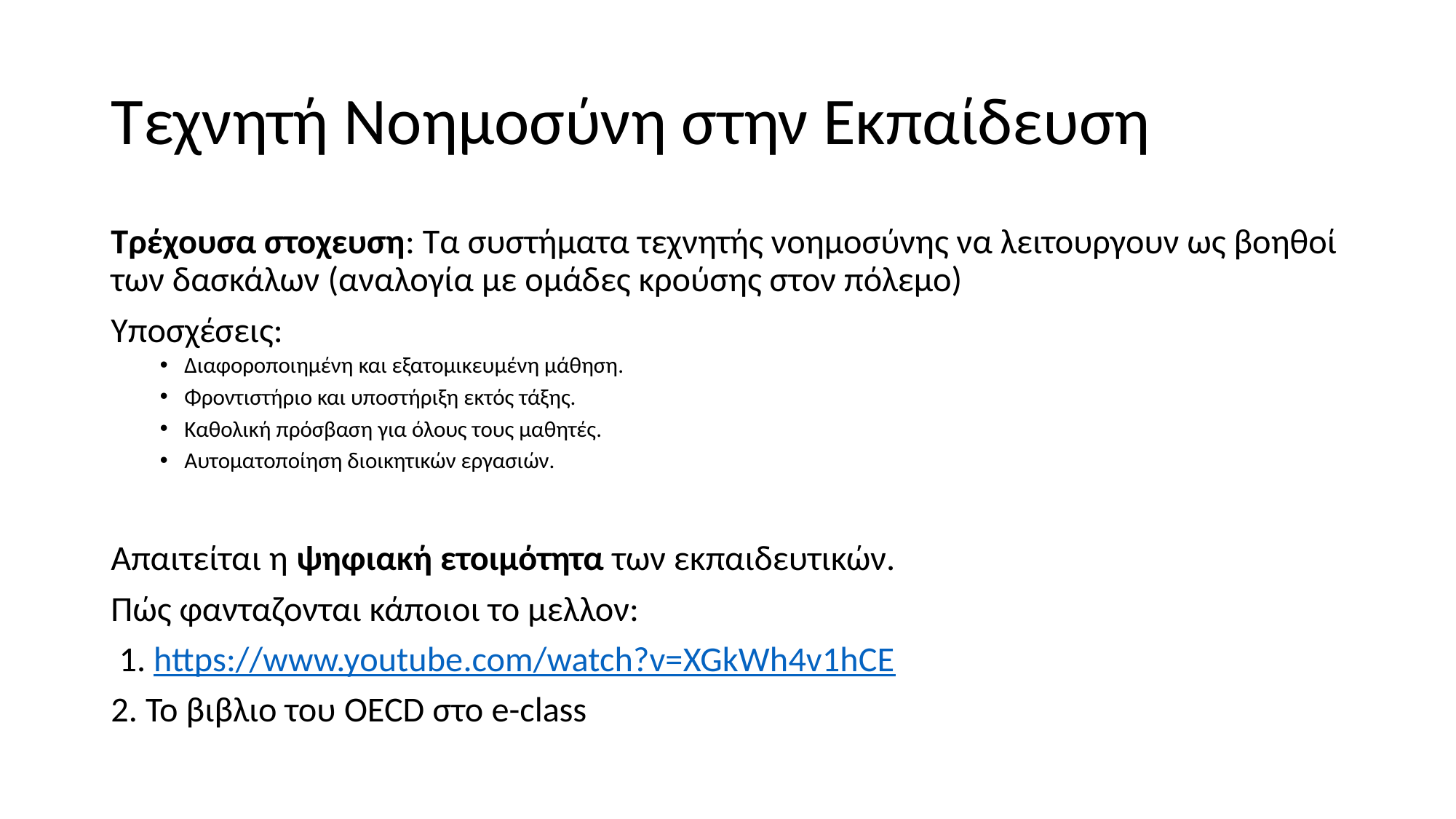

# Τεχνητή Νοημοσύνη στην Εκπαίδευση
Τρέχουσα στοχευση: Τα συστήματα τεχνητής νοημοσύνης να λειτουργουν ως βοηθοί των δασκάλων (αναλογία με ομάδες κρούσης στον πόλεμο)
Υποσχέσεις:
Διαφοροποιημένη και εξατομικευμένη μάθηση.
Φροντιστήριο και υποστήριξη εκτός τάξης.
Καθολική πρόσβαση για όλους τους μαθητές.
Αυτοματοποίηση διοικητικών εργασιών.

Απαιτείται η ψηφιακή ετοιμότητα των εκπαιδευτικών.
Πώς φανταζονται κάποιοι το μελλον:
 1. https://www.youtube.com/watch?v=XGkWh4v1hCE
2. Το βιβλιο του OECD στο e-class